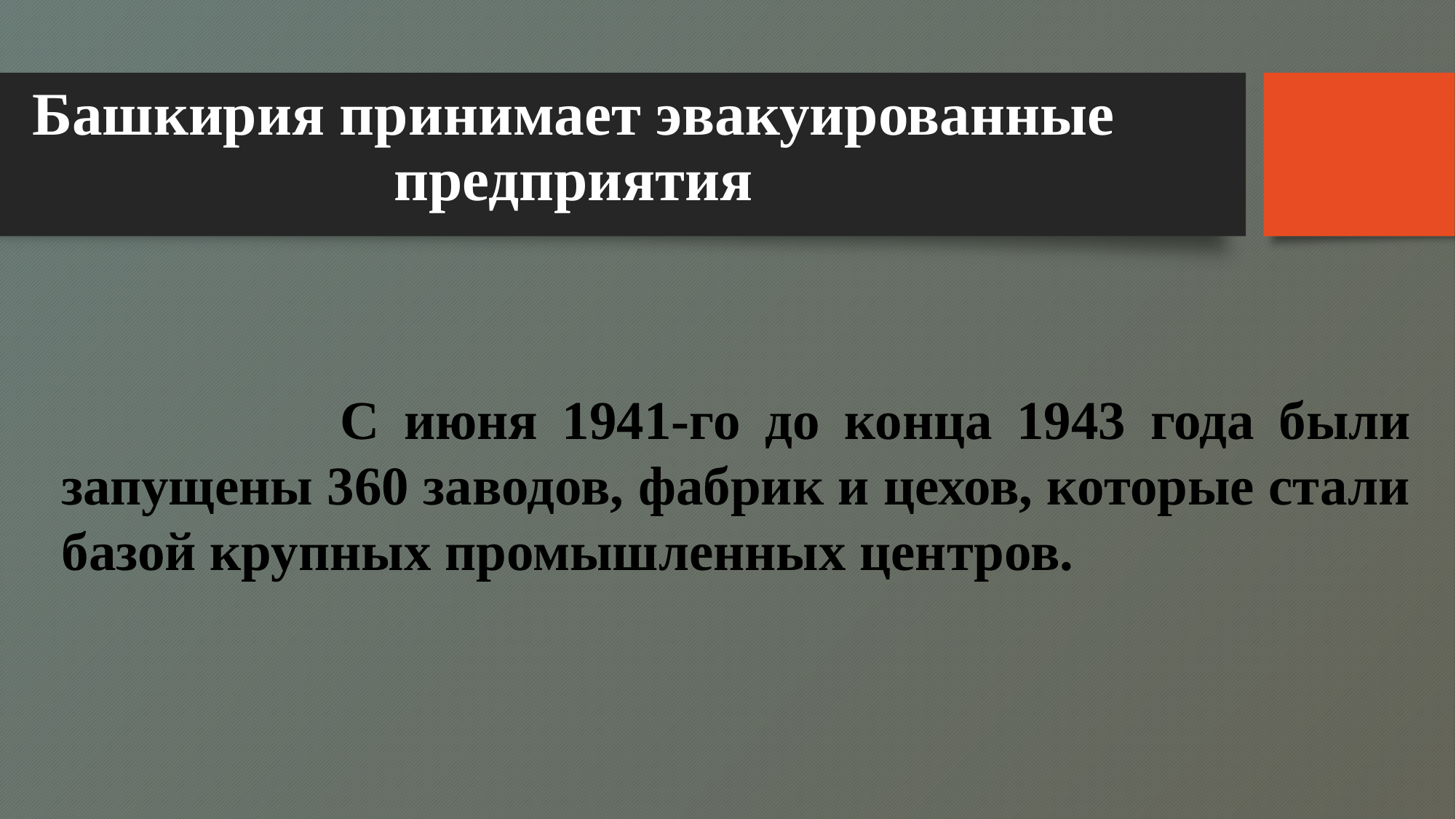

# Башкирия принимает эвакуированные предприятия
             С июня 1941-го до конца 1943 года были запущены 360 заводов, фабрик и цехов, которые стали базой крупных промышленных центров.